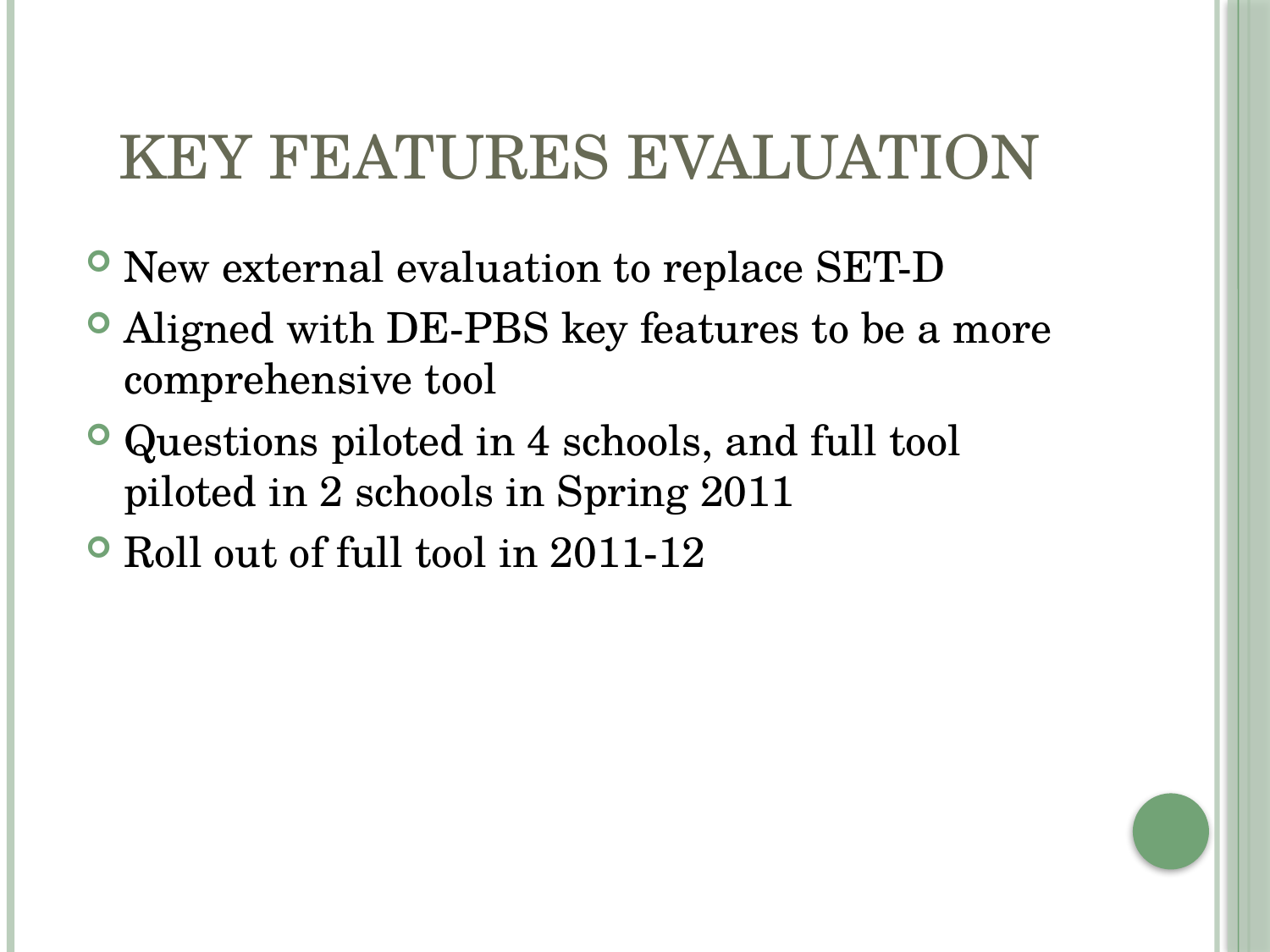

Key Features Evaluation
New external evaluation to replace SET-D
Aligned with DE-PBS key features to be a more comprehensive tool
Questions piloted in 4 schools, and full tool piloted in 2 schools in Spring 2011
Roll out of full tool in 2011-12